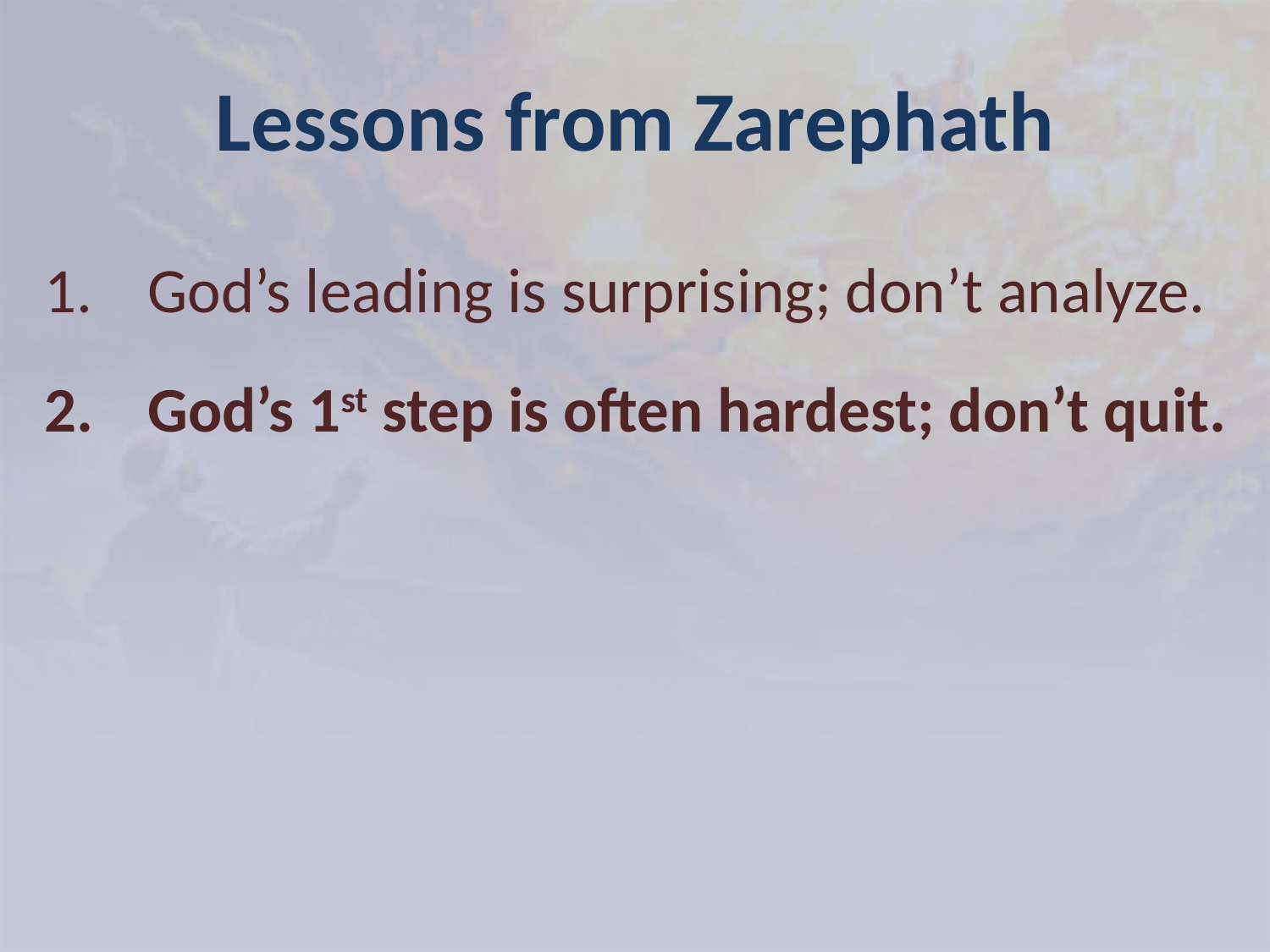

# Lessons from Zarephath
God’s leading is surprising; don’t analyze.

God’s 1st step is often hardest; don’t quit.